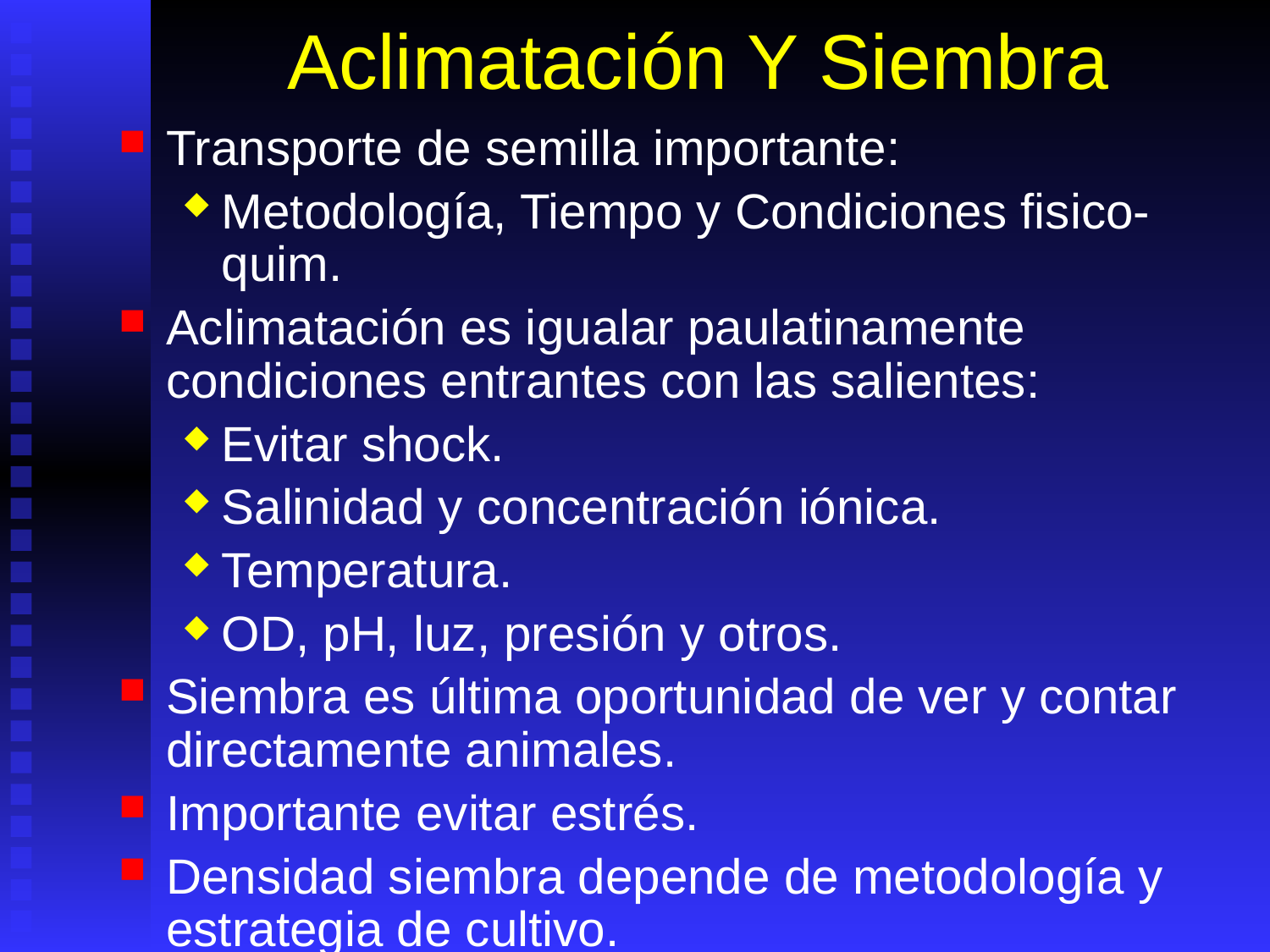

# Aclimatación Y Siembra
Transporte de semilla importante:
Metodología, Tiempo y Condiciones fisico-quim.
Aclimatación es igualar paulatinamente condiciones entrantes con las salientes:
Evitar shock.
Salinidad y concentración iónica.
Temperatura.
OD, pH, luz, presión y otros.
Siembra es última oportunidad de ver y contar directamente animales.
Importante evitar estrés.
Densidad siembra depende de metodología y estrategia de cultivo.